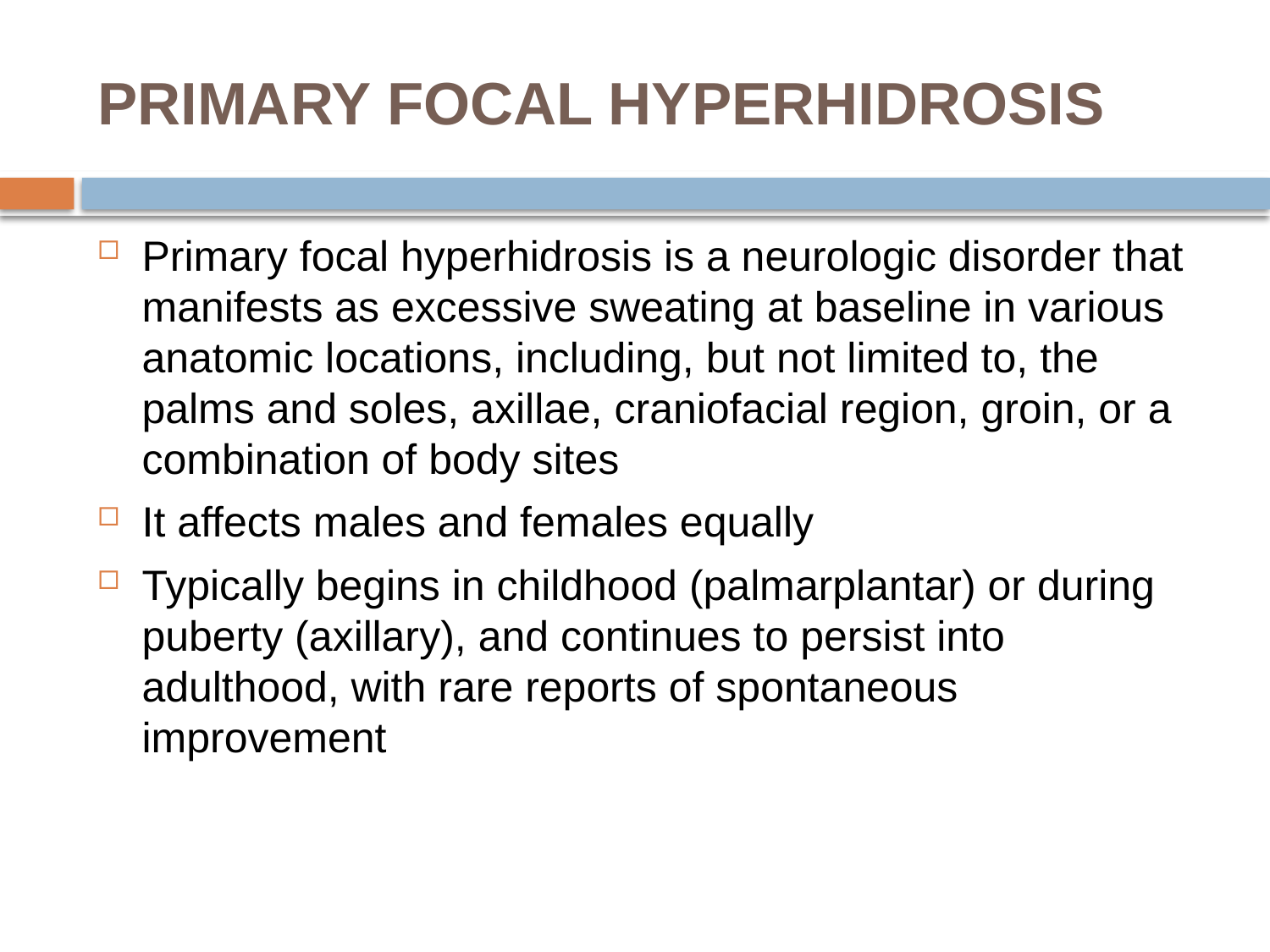

# PRIMARY FOCAL HYPERHIDROSIS
Primary focal hyperhidrosis is a neurologic disorder that manifests as excessive sweating at baseline in various anatomic locations, including, but not limited to, the palms and soles, axillae, craniofacial region, groin, or a combination of body sites
It affects males and females equally
Typically begins in childhood (palmarplantar) or during puberty (axillary), and continues to persist into adulthood, with rare reports of spontaneous improvement